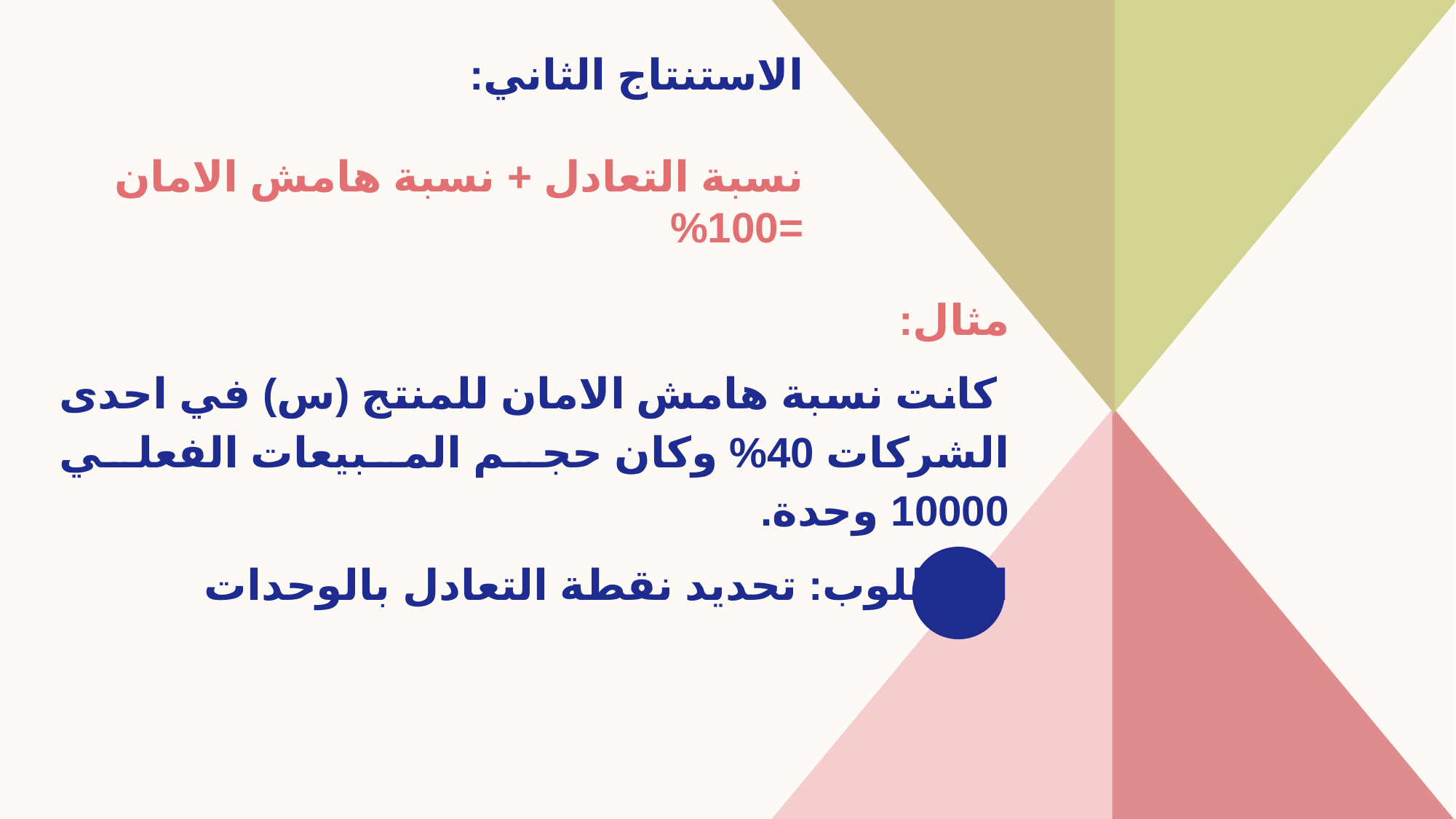

# الاستنتاج الثاني: نسبة التعادل + نسبة هامش الامان =100%
مثال:
 كانت نسبة هامش الامان للمنتج (س) في احدى الشركات 40% وكان حجم المبيعات الفعلي 10000 وحدة.
المطلوب: تحديد نقطة التعادل بالوحدات